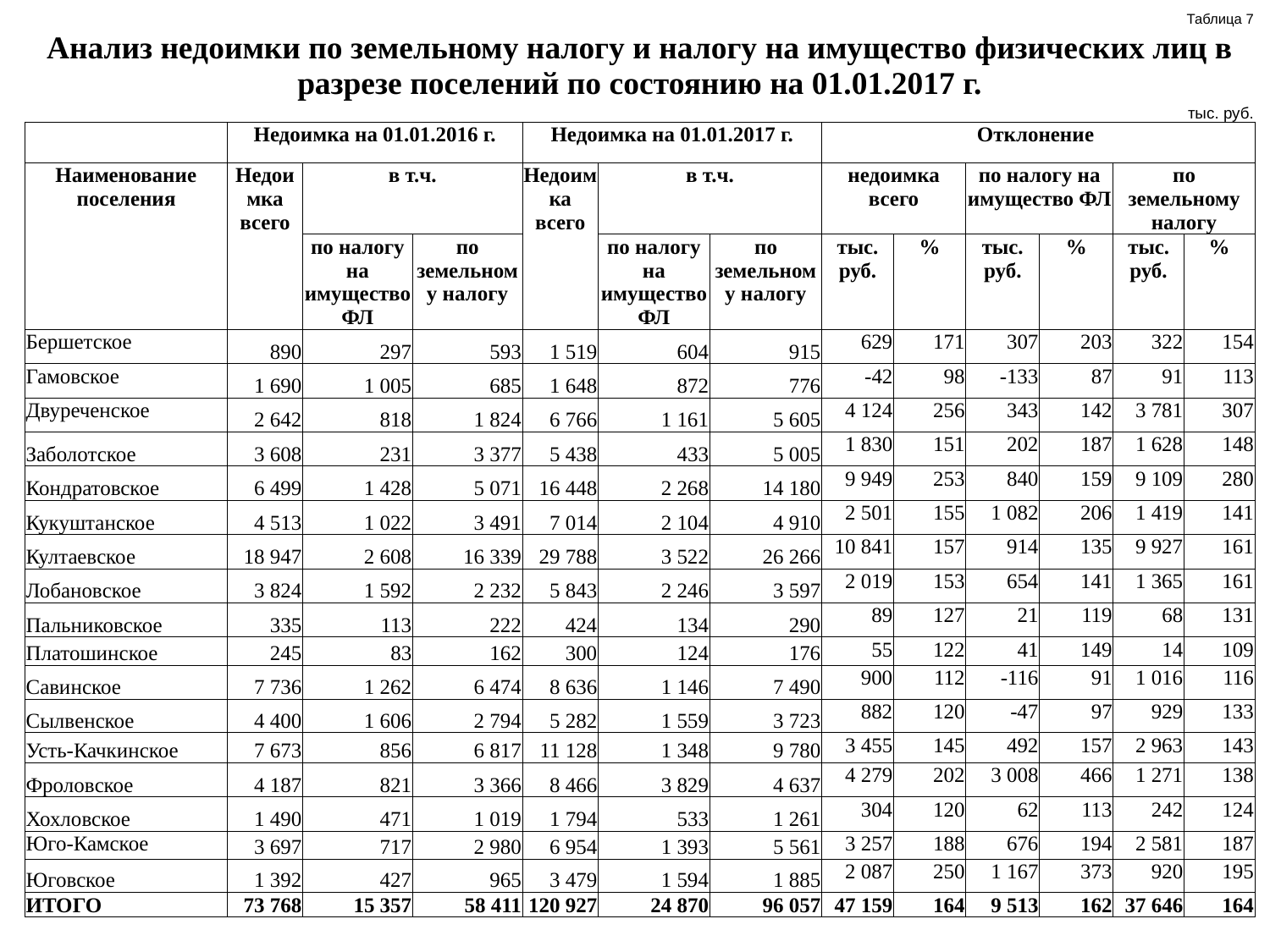

|  |  |  |  |  |  |  |  |  |  |  | Таблица 7 |  |
| --- | --- | --- | --- | --- | --- | --- | --- | --- | --- | --- | --- | --- |
| Анализ недоимки по земельному налогу и налогу на имущество физических лиц в разрезе поселений по состоянию на 01.01.2017 г. |  |  |  |  |  |  |  |  |  |  |  |  |
|  |  |  |  |  |  |  |  |  |  |  | тыс. руб. |  |
|  | Недоимка на 01.01.2016 г. |  |  | Недоимка на 01.01.2017 г. |  |  | Отклонение |  |  |  |  |  |
| Наименование поселения | Недоимка всего | в т.ч. |  | Недоимка всего | в т.ч. |  | недоимка всего |  | по налогу на имущество ФЛ |  | по земельному налогу |  |
|  |  | по налогу на имущество ФЛ | по земельному налогу |  | по налогу на имущество ФЛ | по земельному налогу | тыс. руб. | % | тыс. руб. | % | тыс. руб. | % |
| Бершетское | 890 | 297 | 593 | 1 519 | 604 | 915 | 629 | 171 | 307 | 203 | 322 | 154 |
| Гамовское | 1 690 | 1 005 | 685 | 1 648 | 872 | 776 | -42 | 98 | -133 | 87 | 91 | 113 |
| Двуреченское | 2 642 | 818 | 1 824 | 6 766 | 1 161 | 5 605 | 4 124 | 256 | 343 | 142 | 3 781 | 307 |
| Заболотское | 3 608 | 231 | 3 377 | 5 438 | 433 | 5 005 | 1 830 | 151 | 202 | 187 | 1 628 | 148 |
| Кондратовское | 6 499 | 1 428 | 5 071 | 16 448 | 2 268 | 14 180 | 9 949 | 253 | 840 | 159 | 9 109 | 280 |
| Кукуштанское | 4 513 | 1 022 | 3 491 | 7 014 | 2 104 | 4 910 | 2 501 | 155 | 1 082 | 206 | 1 419 | 141 |
| Култаевское | 18 947 | 2 608 | 16 339 | 29 788 | 3 522 | 26 266 | 10 841 | 157 | 914 | 135 | 9 927 | 161 |
| Лобановское | 3 824 | 1 592 | 2 232 | 5 843 | 2 246 | 3 597 | 2 019 | 153 | 654 | 141 | 1 365 | 161 |
| Пальниковское | 335 | 113 | 222 | 424 | 134 | 290 | 89 | 127 | 21 | 119 | 68 | 131 |
| Платошинское | 245 | 83 | 162 | 300 | 124 | 176 | 55 | 122 | 41 | 149 | 14 | 109 |
| Савинское | 7 736 | 1 262 | 6 474 | 8 636 | 1 146 | 7 490 | 900 | 112 | -116 | 91 | 1 016 | 116 |
| Сылвенское | 4 400 | 1 606 | 2 794 | 5 282 | 1 559 | 3 723 | 882 | 120 | -47 | 97 | 929 | 133 |
| Усть-Качкинское | 7 673 | 856 | 6 817 | 11 128 | 1 348 | 9 780 | 3 455 | 145 | 492 | 157 | 2 963 | 143 |
| Фроловское | 4 187 | 821 | 3 366 | 8 466 | 3 829 | 4 637 | 4 279 | 202 | 3 008 | 466 | 1 271 | 138 |
| Хохловское | 1 490 | 471 | 1 019 | 1 794 | 533 | 1 261 | 304 | 120 | 62 | 113 | 242 | 124 |
| Юго-Камское | 3 697 | 717 | 2 980 | 6 954 | 1 393 | 5 561 | 3 257 | 188 | 676 | 194 | 2 581 | 187 |
| Юговское | 1 392 | 427 | 965 | 3 479 | 1 594 | 1 885 | 2 087 | 250 | 1 167 | 373 | 920 | 195 |
| ИТОГО | 73 768 | 15 357 | 58 411 | 120 927 | 24 870 | 96 057 | 47 159 | 164 | 9 513 | 162 | 37 646 | 164 |